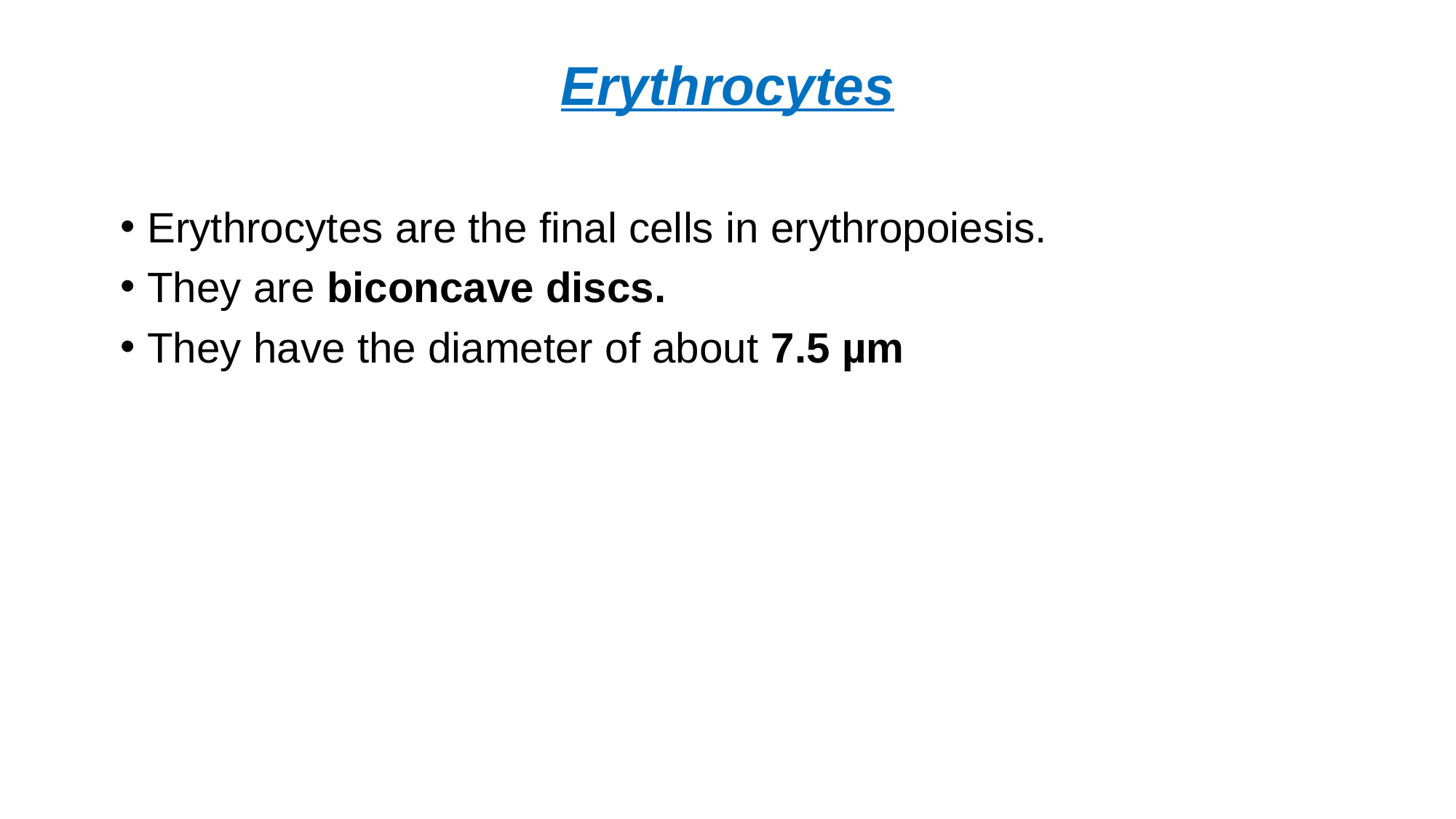

Erythrocytes

Erythrocytes are the final cells in erythropoiesis.
They are biconcave discs.
They have the diameter of about 7.5 µm